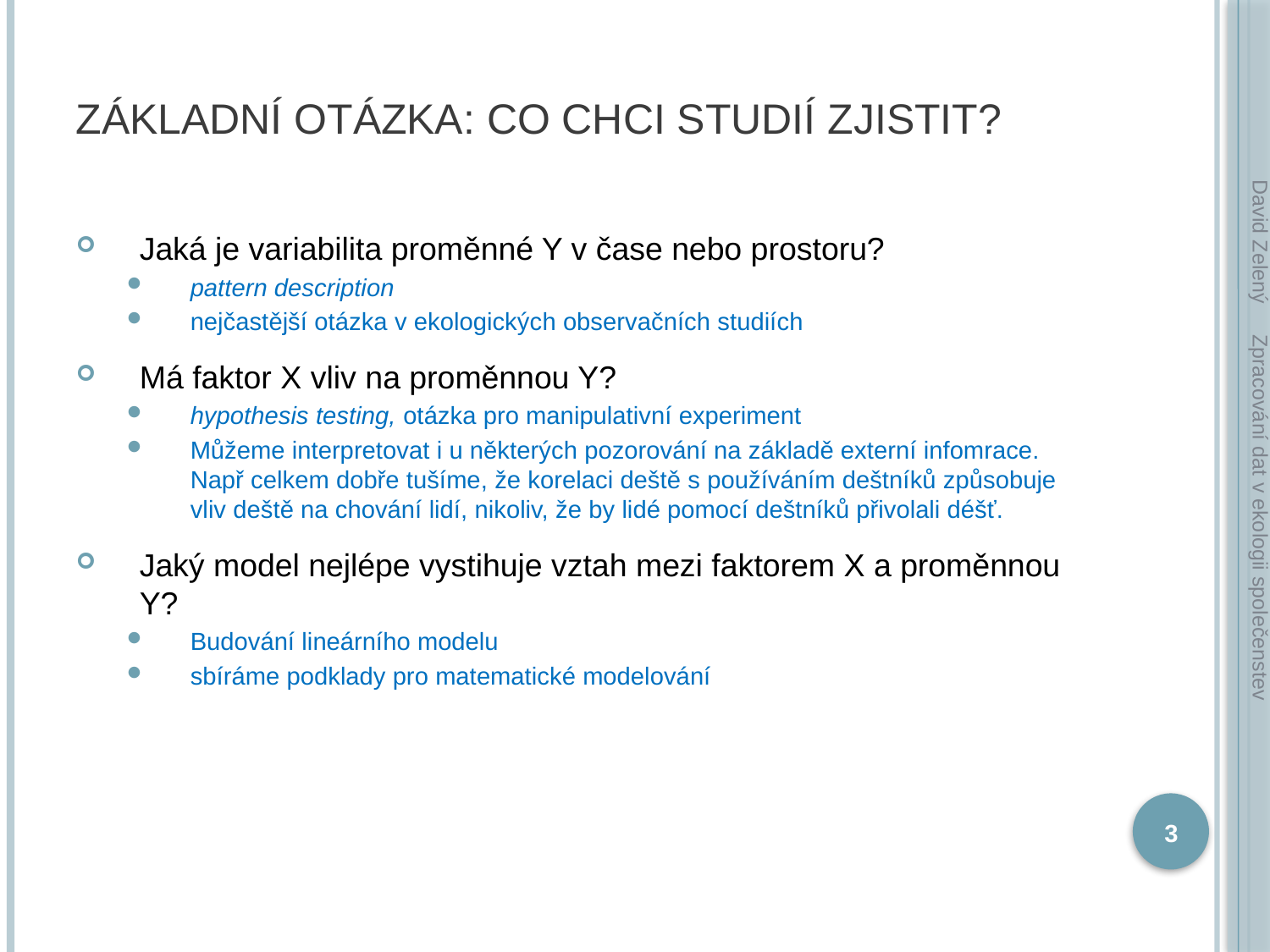

# Základní otázka: co chci studií zjistit?
David Zelený
Jaká je variabilita proměnné Y v čase nebo prostoru?
pattern description
nejčastější otázka v ekologických observačních studiích
Má faktor X vliv na proměnnou Y?
hypothesis testing, otázka pro manipulativní experiment
Můžeme interpretovat i u některých pozorování na základě externí infomrace. Např celkem dobře tušíme, že korelaci deště s používáním deštníků způsobuje vliv deště na chování lidí, nikoliv, že by lidé pomocí deštníků přivolali déšť.
Jaký model nejlépe vystihuje vztah mezi faktorem X a proměnnou Y?
Budování lineárního modelu
sbíráme podklady pro matematické modelování

Zpracování dat v ekologii společenstev
3